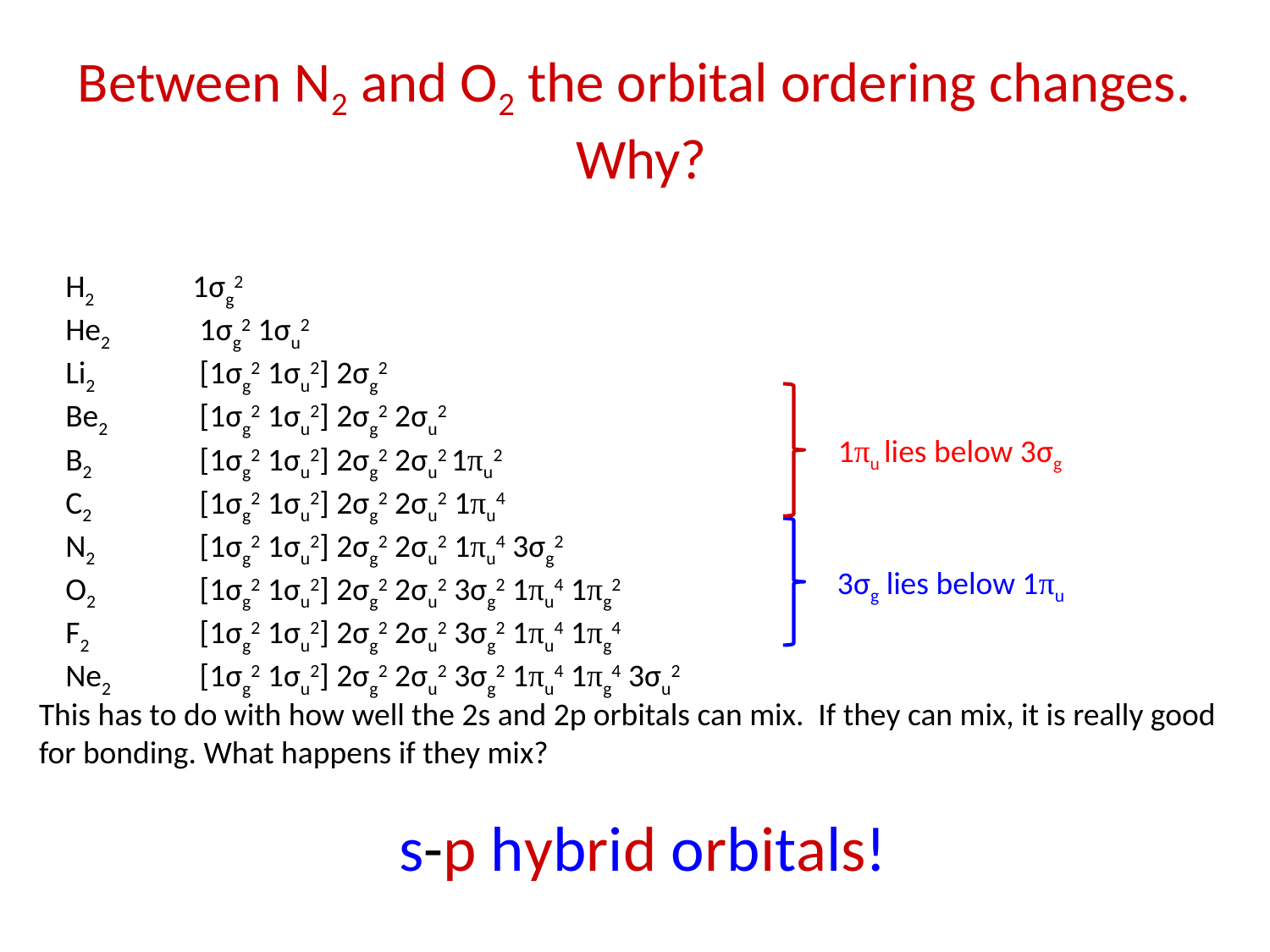

# Between N2 and O2 the orbital ordering changes.  Why?

H2	1σg2
He2	 1σg2 1σu2
Li2	 [1σg2 1σu2] 2σg2
Be2	 [1σg2 1σu2] 2σg2 2σu2
B2	 [1σg2 1σu2] 2σg2 2σu2 1πu2
C2	 [1σg2 1σu2] 2σg2 2σu2 1πu4
N2	 [1σg2 1σu2] 2σg2 2σu2 1πu4 3σg2
O2	 [1σg2 1σu2] 2σg2 2σu2 3σg2 1πu4 1πg2
F2	 [1σg2 1σu2] 2σg2 2σu2 3σg2 1πu4 1πg4
Ne2	 [1σg2 1σu2] 2σg2 2σu2 3σg2 1πu4 1πg4 3σu2

1πu lies below 3σg

3σg lies below 1πu
This has to do with how well the 2s and 2p orbitals can mix.  If they can mix, it is really good for bonding. What happens if they mix?

                         s-p hybrid orbitals!